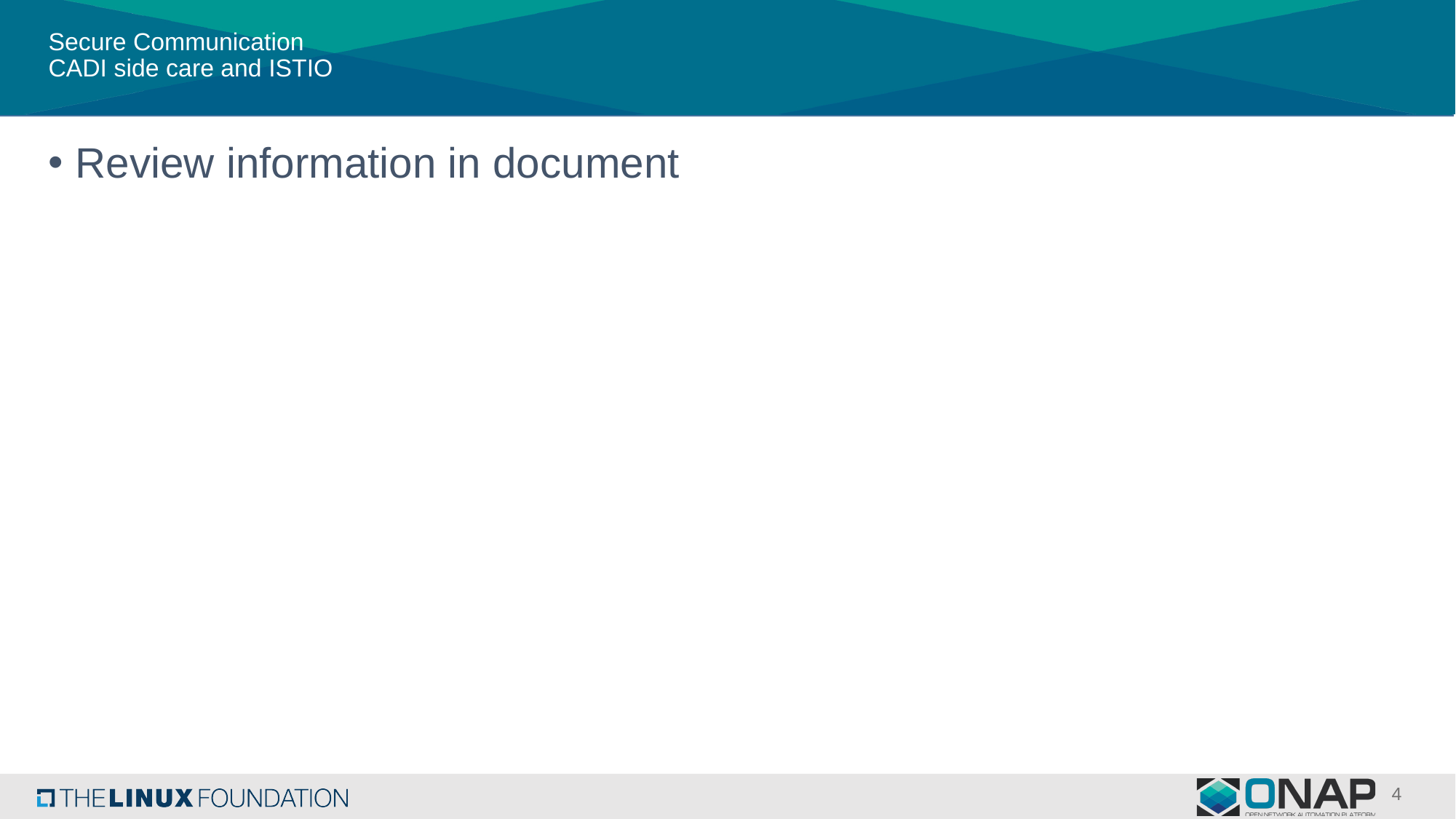

# Secure Communication CADI side care and ISTIO
Review information in document
4